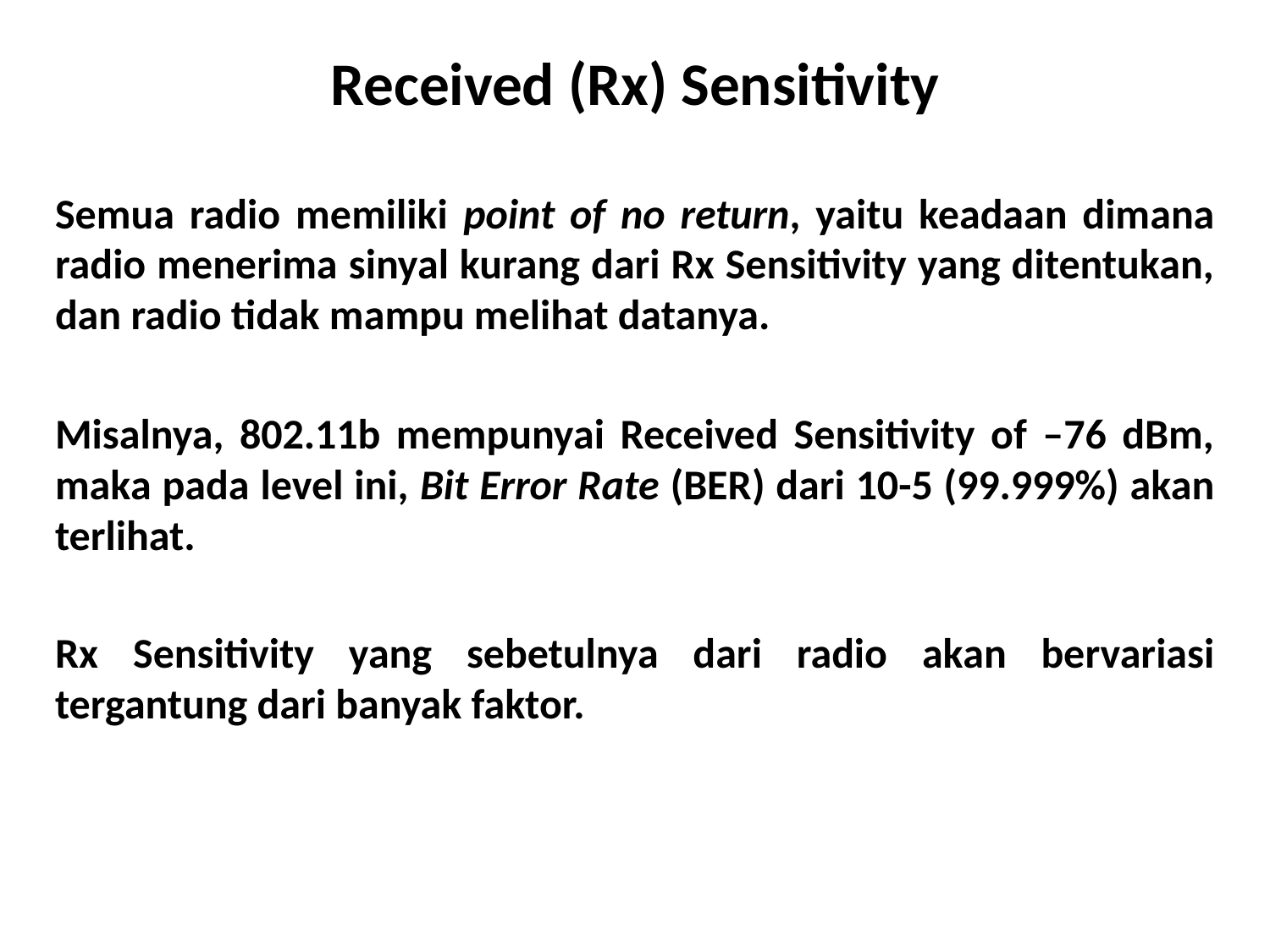

# Received (Rx) Sensitivity
Semua radio memiliki point of no return, yaitu keadaan dimana radio menerima sinyal kurang dari Rx Sensitivity yang ditentukan, dan radio tidak mampu melihat datanya.

Misalnya, 802.11b mempunyai Received Sensitivity of –76 dBm, maka pada level ini, Bit Error Rate (BER) dari 10-5 (99.999%) akan terlihat.

Rx Sensitivity yang sebetulnya dari radio akan bervariasi tergantung dari banyak faktor.